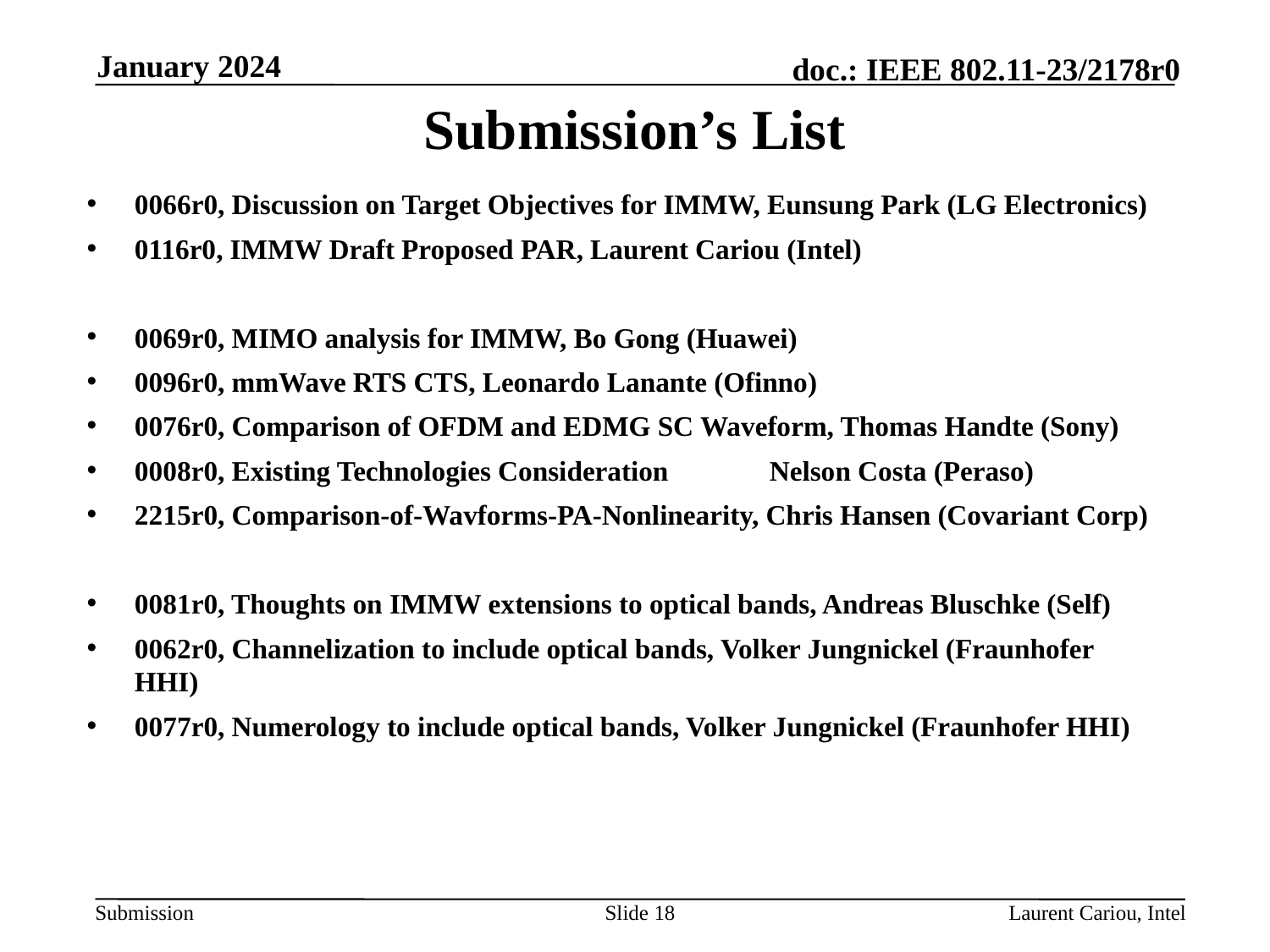

January 2024
# Submission’s List
0066r0, Discussion on Target Objectives for IMMW, Eunsung Park (LG Electronics)
0116r0, IMMW Draft Proposed PAR, Laurent Cariou (Intel)

0069r0, MIMO analysis for IMMW, Bo Gong (Huawei)
0096r0, mmWave RTS CTS, Leonardo Lanante (Ofinno)
0076r0, Comparison of OFDM and EDMG SC Waveform, Thomas Handte (Sony)
0008r0, Existing Technologies Consideration	Nelson Costa (Peraso)
2215r0, Comparison-of-Wavforms-PA-Nonlinearity, Chris Hansen (Covariant Corp)

0081r0, Thoughts on IMMW extensions to optical bands, Andreas Bluschke (Self)
0062r0, Channelization to include optical bands, Volker Jungnickel (Fraunhofer HHI)
0077r0, Numerology to include optical bands, Volker Jungnickel (Fraunhofer HHI)

Slide 18
Laurent Cariou, Intel